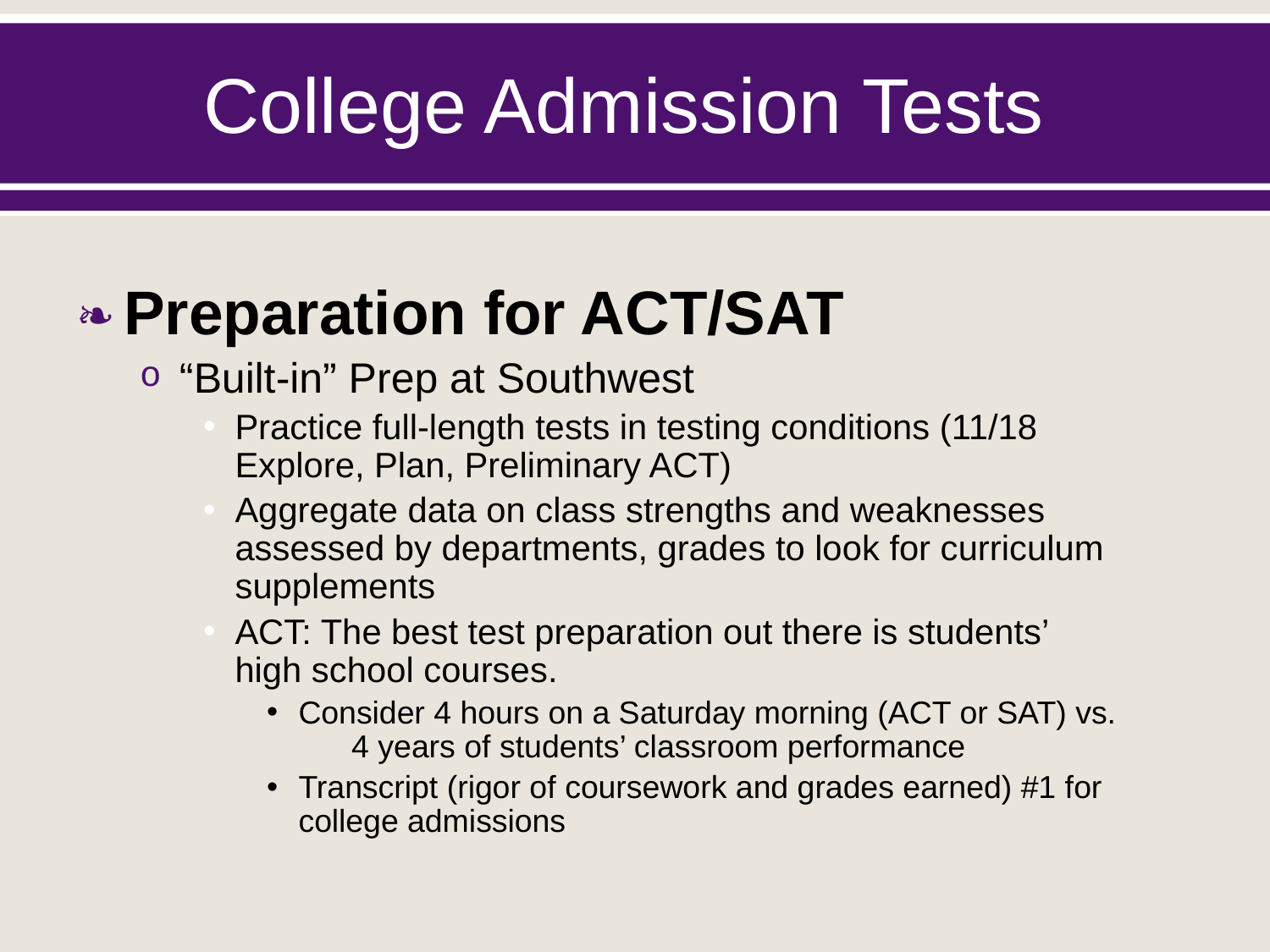

# College Admission Tests
Preparation for ACT/SAT
“Built-in” Prep at Southwest
Practice full-length tests in testing conditions (11/18 Explore, Plan, Preliminary ACT)
Aggregate data on class strengths and weaknesses assessed by departments, grades to look for curriculum supplements
ACT: The best test preparation out there is students’ high school courses.
Consider 4 hours on a Saturday morning (ACT or SAT) vs.       4 years of students’ classroom performance
Transcript (rigor of coursework and grades earned) #1 for college admissions